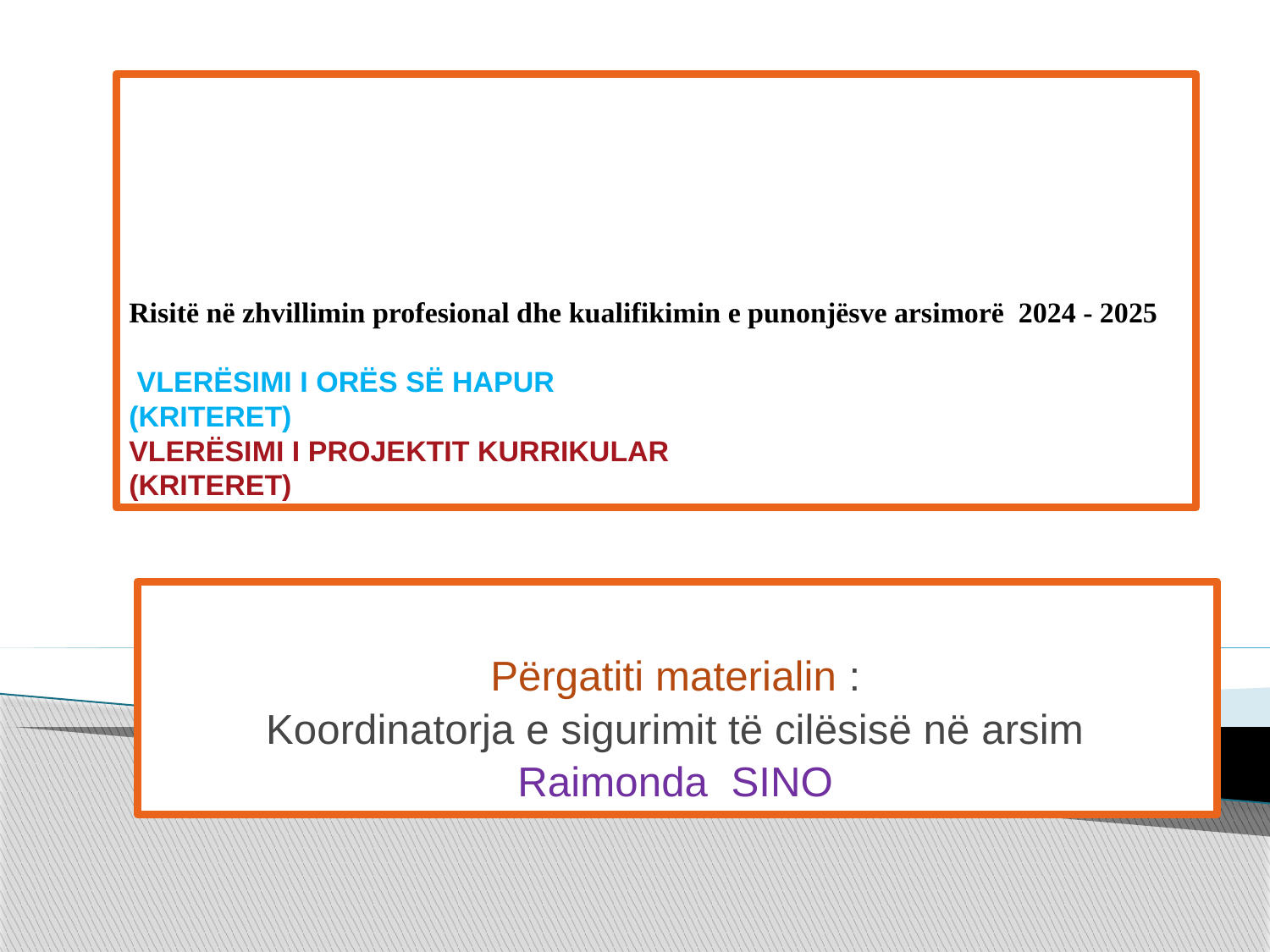

# Risitë në zhvillimin profesional dhe kualifikimin e punonjësve arsimorë  2024 - 2025 VLERËSIMI I ORËS SË HAPUR (KRITERET) VLERËSIMI I PROJEKTIT KURRIKULAR (KRITERET)

Përgatiti materialin :
Koordinatorja e sigurimit të cilësisë në arsim
Raimonda  SINO